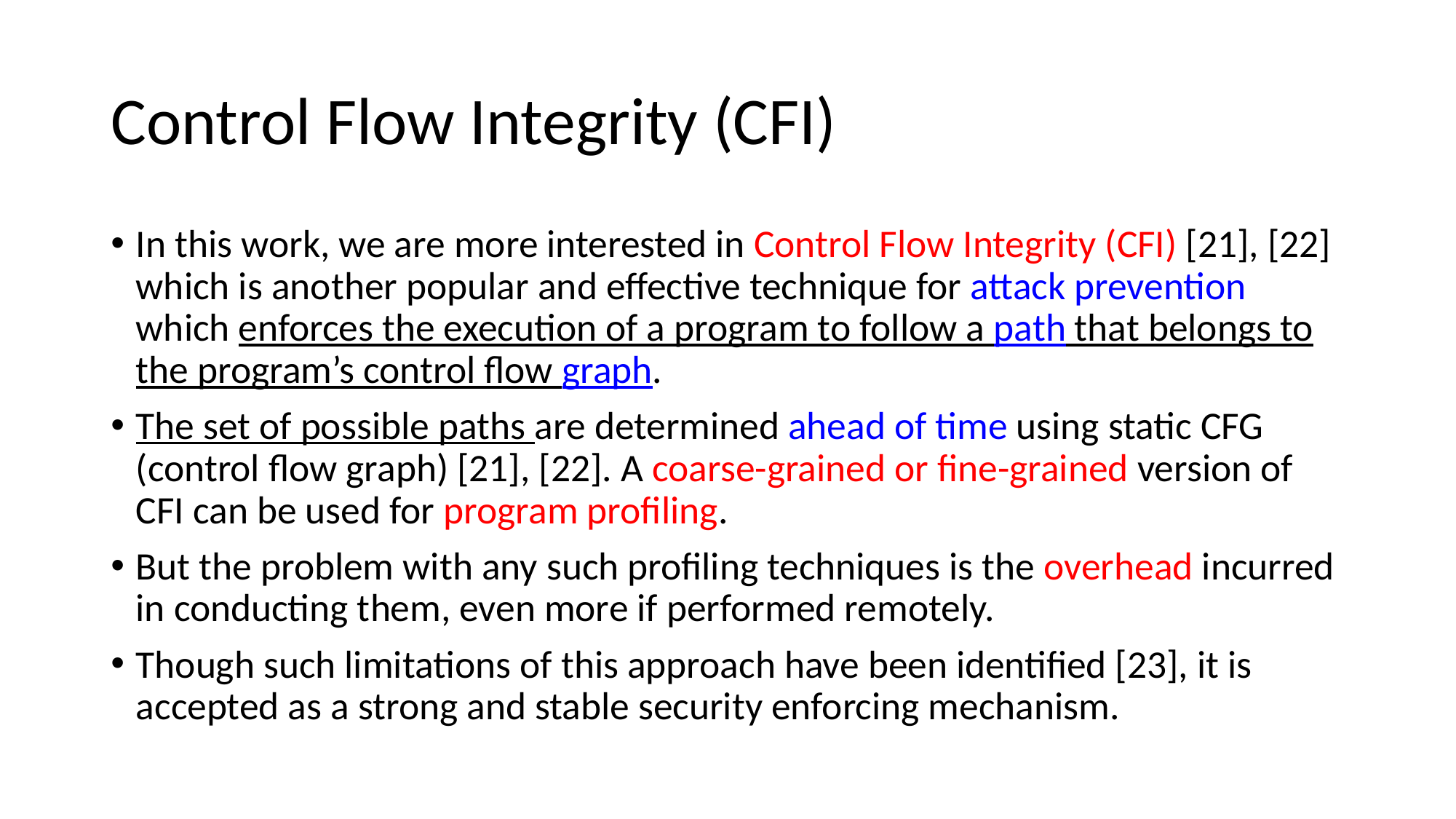

# Control Flow Integrity (CFI)
In this work, we are more interested in Control Flow Integrity (CFI) [21], [22] which is another popular and effective technique for attack prevention which enforces the execution of a program to follow a path that belongs to the program’s control flow graph.
The set of possible paths are determined ahead of time using static CFG (control flow graph) [21], [22]. A coarse-grained or fine-grained version of CFI can be used for program profiling.
But the problem with any such profiling techniques is the overhead incurred in conducting them, even more if performed remotely.
Though such limitations of this approach have been identified [23], it is accepted as a strong and stable security enforcing mechanism.